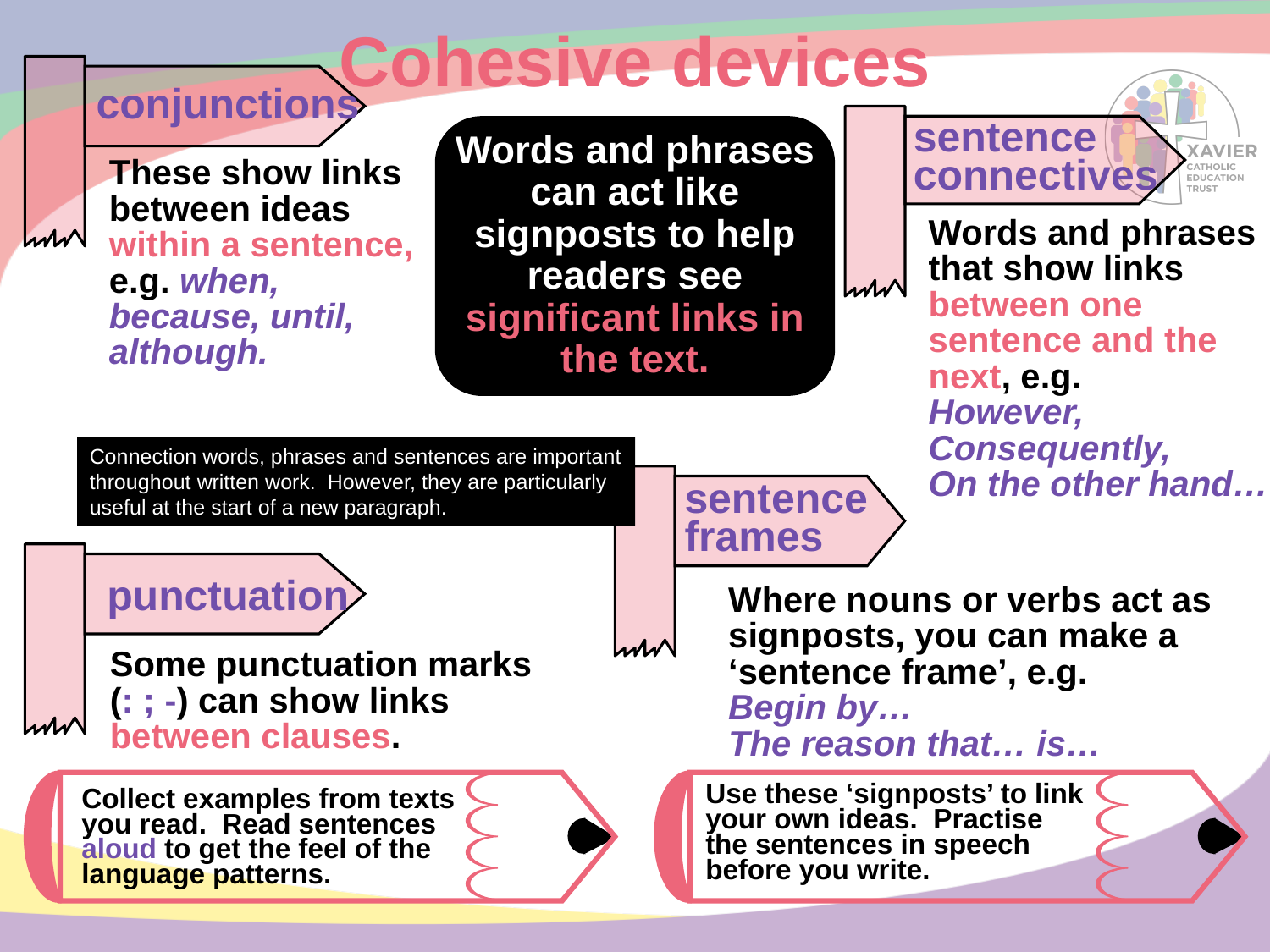

Cohesive devices

conjunctions

sentence
connectives

Words and phrases
can act like
signposts to help
readers see
significant links in
the text.
These show links
between ideas
within a sentence,
e.g. when,
because, until,
although.
Words and phrases
that show links
between one
sentence and the
next, e.g.
However,
Consequently,
On the other hand…
Connection words, phrases and sentences are important
throughout written work.  However, they are particularly
useful at the start of a new paragraph.

sentence
frames

punctuation
Where nouns or verbs act as
signposts, you can make a
‘sentence frame’, e.g.
Begin by…
The reason that… is…
Some punctuation marks
(: ; -) can show links
between clauses.

Collect examples from texts
you read.  Read sentences
aloud to get the feel of the
language patterns.

Use these ‘signposts’ to link
your own ideas.  Practise
the sentences in speech
before you write.